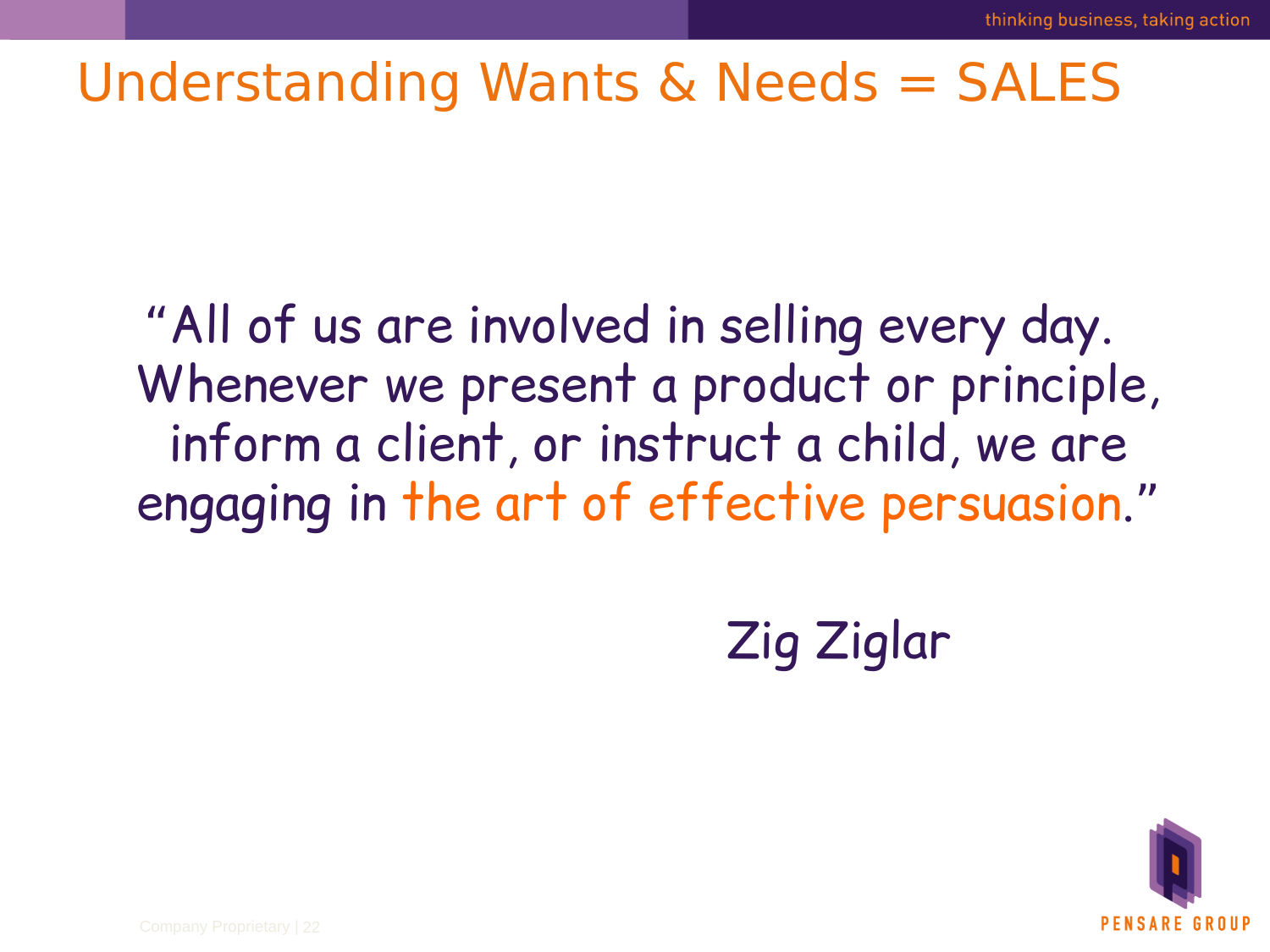

# Understanding Wants & Needs = SALES

“All of us are involved in selling every day.  Whenever we present a product or principle, inform a client, or instruct a child, we are engaging in the art of effective persuasion.”

				Zig Ziglar